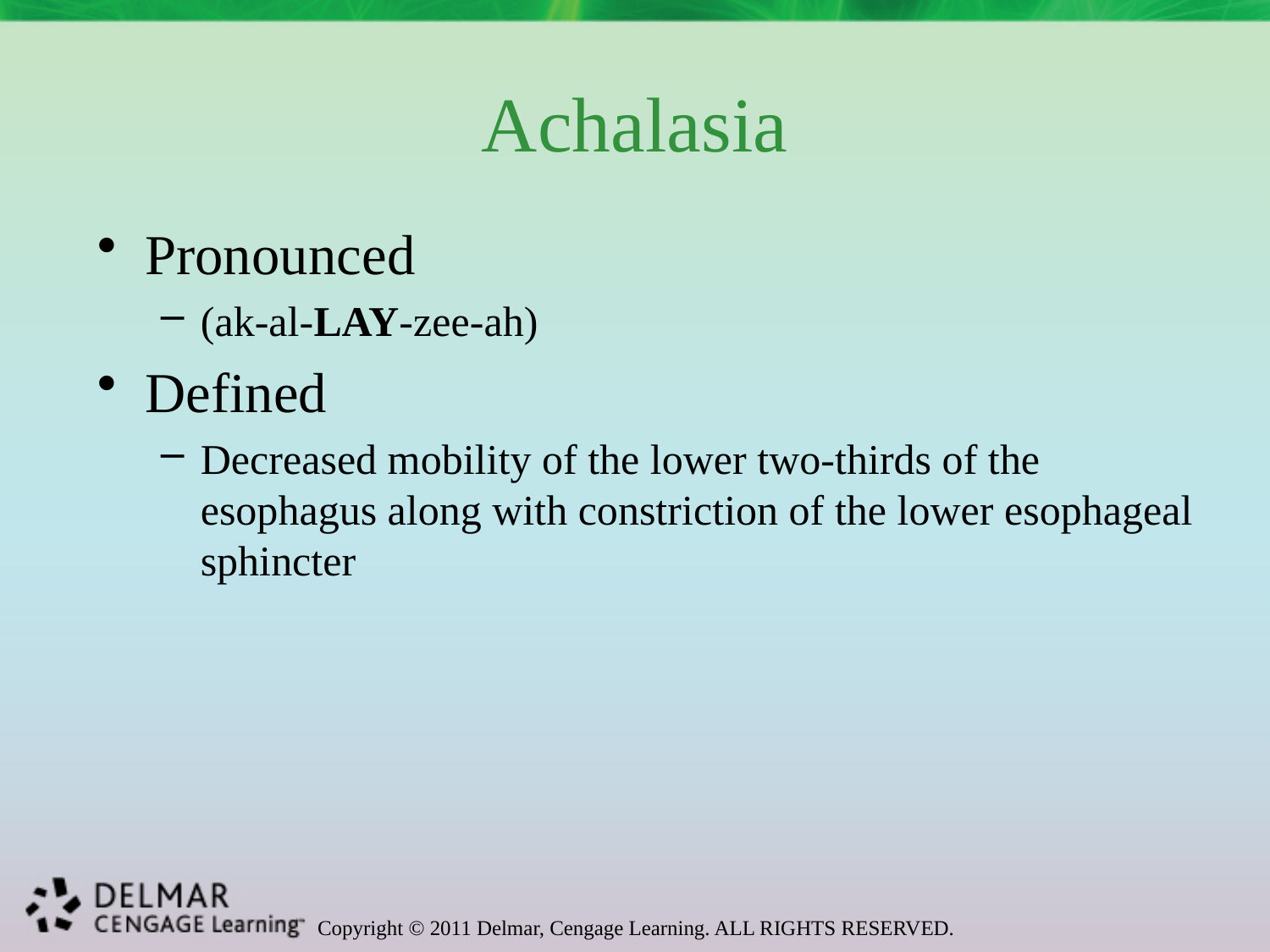

# Achalasia
Pronounced
(ak-al-LAY-zee-ah)
Defined
Decreased mobility of the lower two-thirds of the esophagus along with constriction of the lower esophageal sphincter